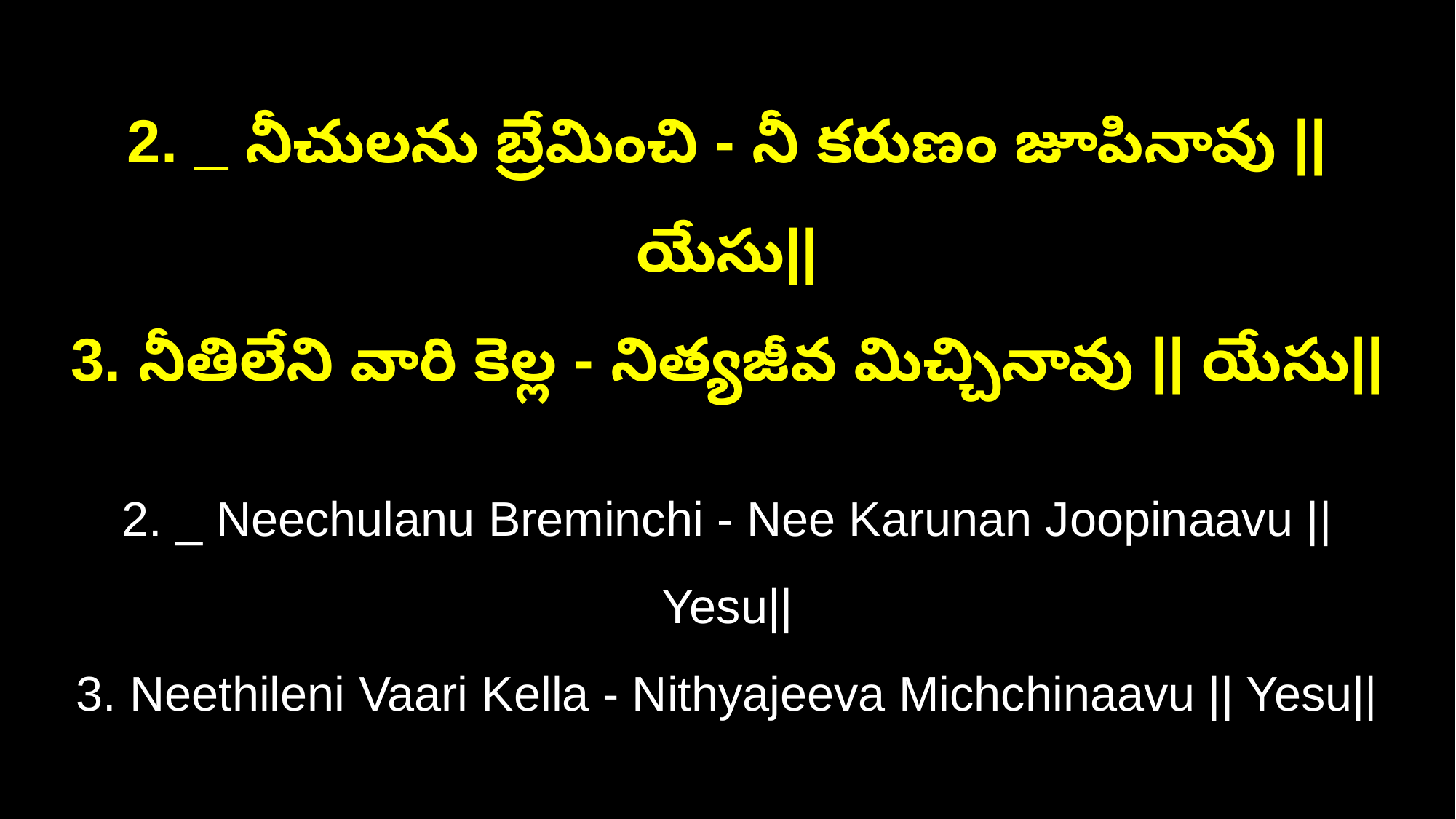

2. _ నీచులను బ్రేమించి - నీ కరుణం జూపినావు || యేసు||
3. నీతిలేని వారి కెల్ల - నిత్యజీవ మిచ్చినావు || యేసు||
2. _ Neechulanu Breminchi - Nee Karunan Joopinaavu || Yesu||
3. Neethileni Vaari Kella - Nithyajeeva Michchinaavu || Yesu||